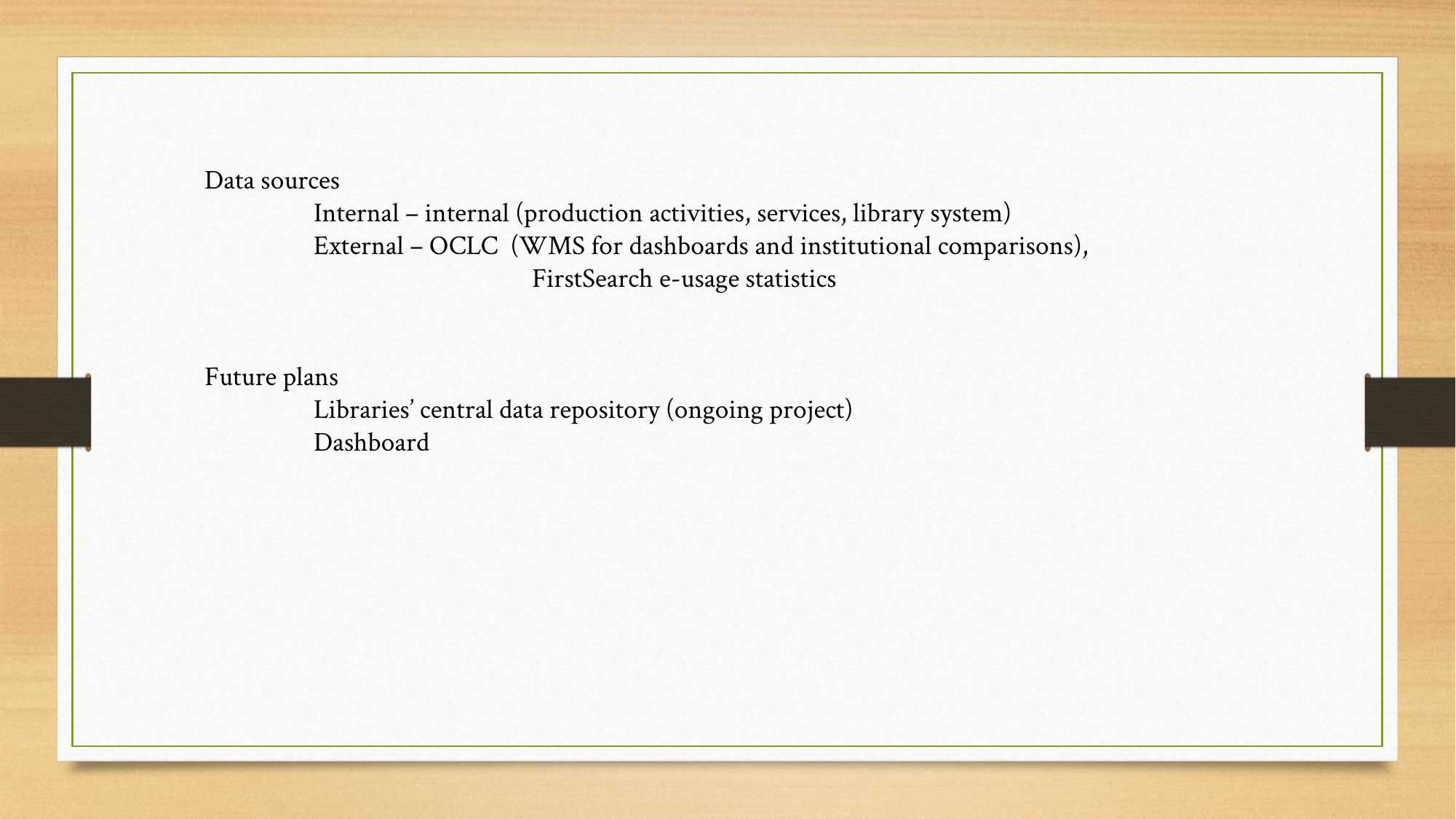

Data sources
	Internal – internal (production activities, services, library system)
	External – OCLC  (WMS for dashboards and institutional comparisons),
			FirstSearch e-usage statistics

Future plans
	Libraries’ central data repository (ongoing project)
	Dashboard